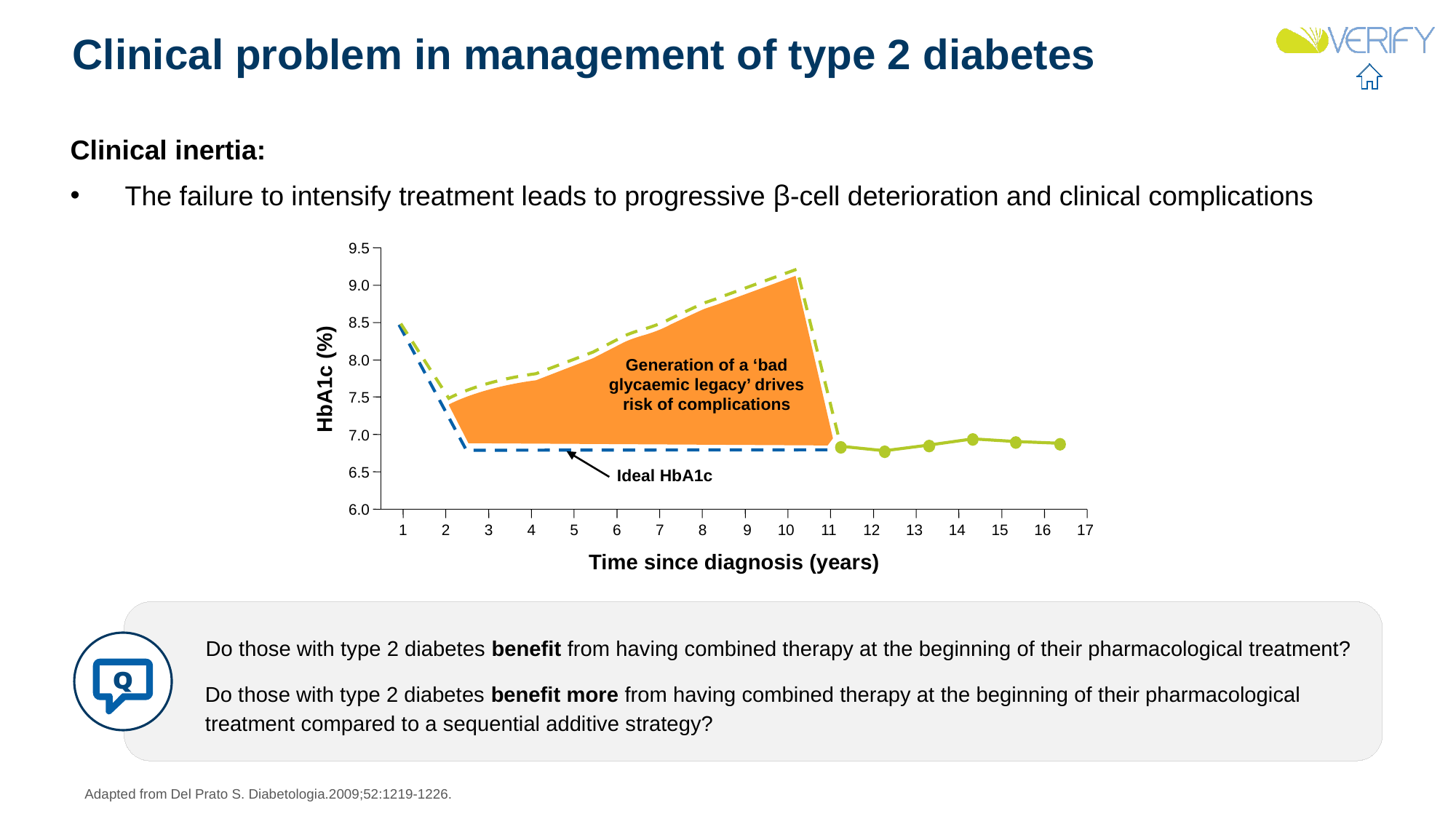

# Clinical problem in management of type 2 diabetes

Clinical inertia:
The failure to intensify treatment leads to progressive ꞵ-cell deterioration and clinical complications
9.5

9.0

8.5

8.0
Generation of a ‘bad glycaemic legacy’ drives risk of complications

HbA1c (%)
7.5

7.0

6.5
Ideal HbA1c

6.0

1
2
3
4
5
6
7
8
9
10
11
12
13
14
15
16
17
Time since diagnosis (years)

Do those with type 2 diabetes benefit from having combined therapy at the beginning of their pharmacological treatment?
Do those with type 2 diabetes benefit more from having combined therapy at the beginning of their pharmacological treatment compared to a sequential additive strategy?

Q

Adapted from Del Prato S. Diabetologia.2009;52:1219-1226.